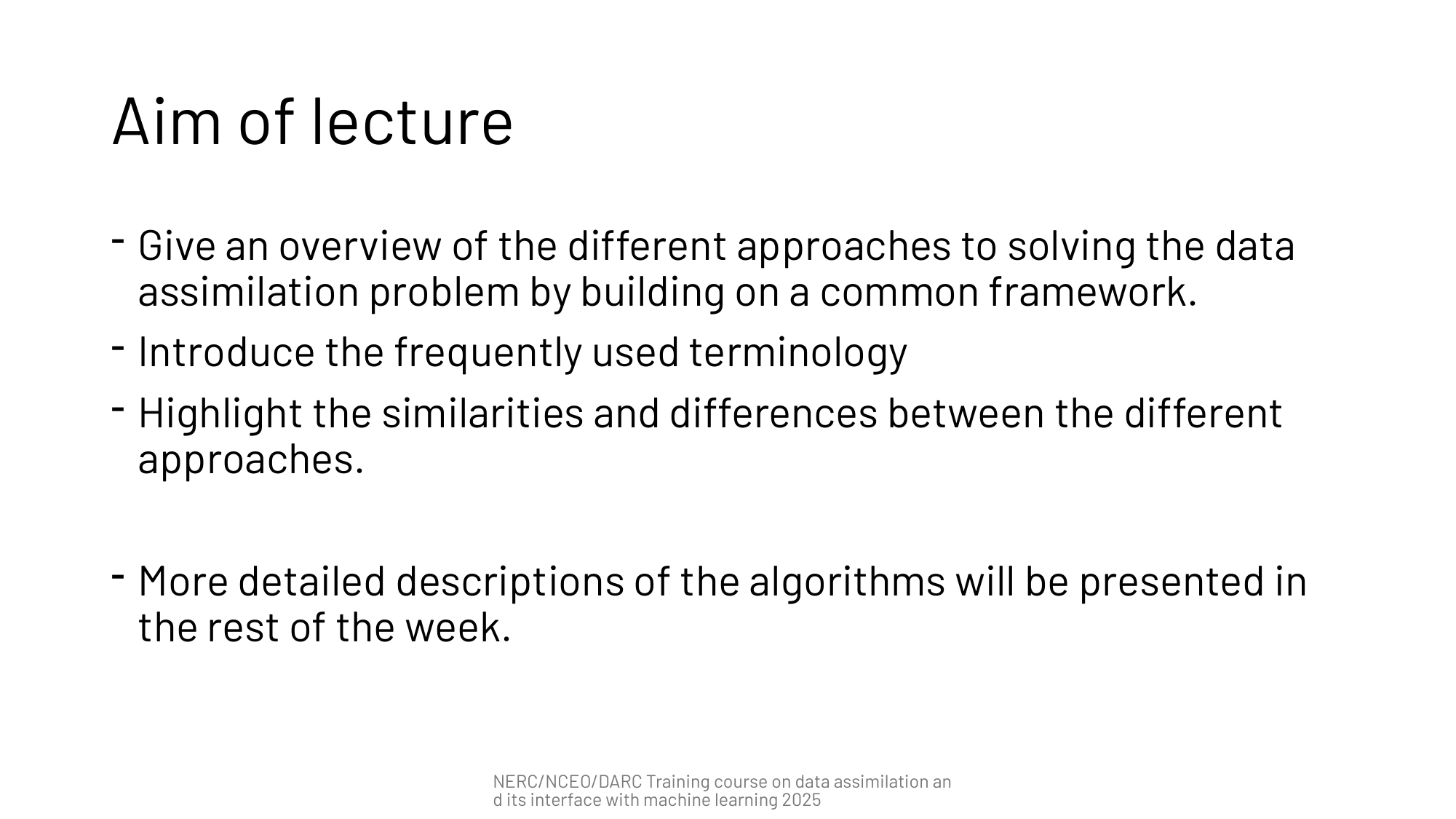

# Aim of lecture
Give an overview of the different approaches to solving the data assimilation problem by building on a common framework.
Introduce the frequently used terminology
Highlight the similarities and differences between the different approaches.

More detailed descriptions of the algorithms will be presented in the rest of the week.
NERC/NCEO/DARC Training course on data assimilation and its interface with machine learning 2025